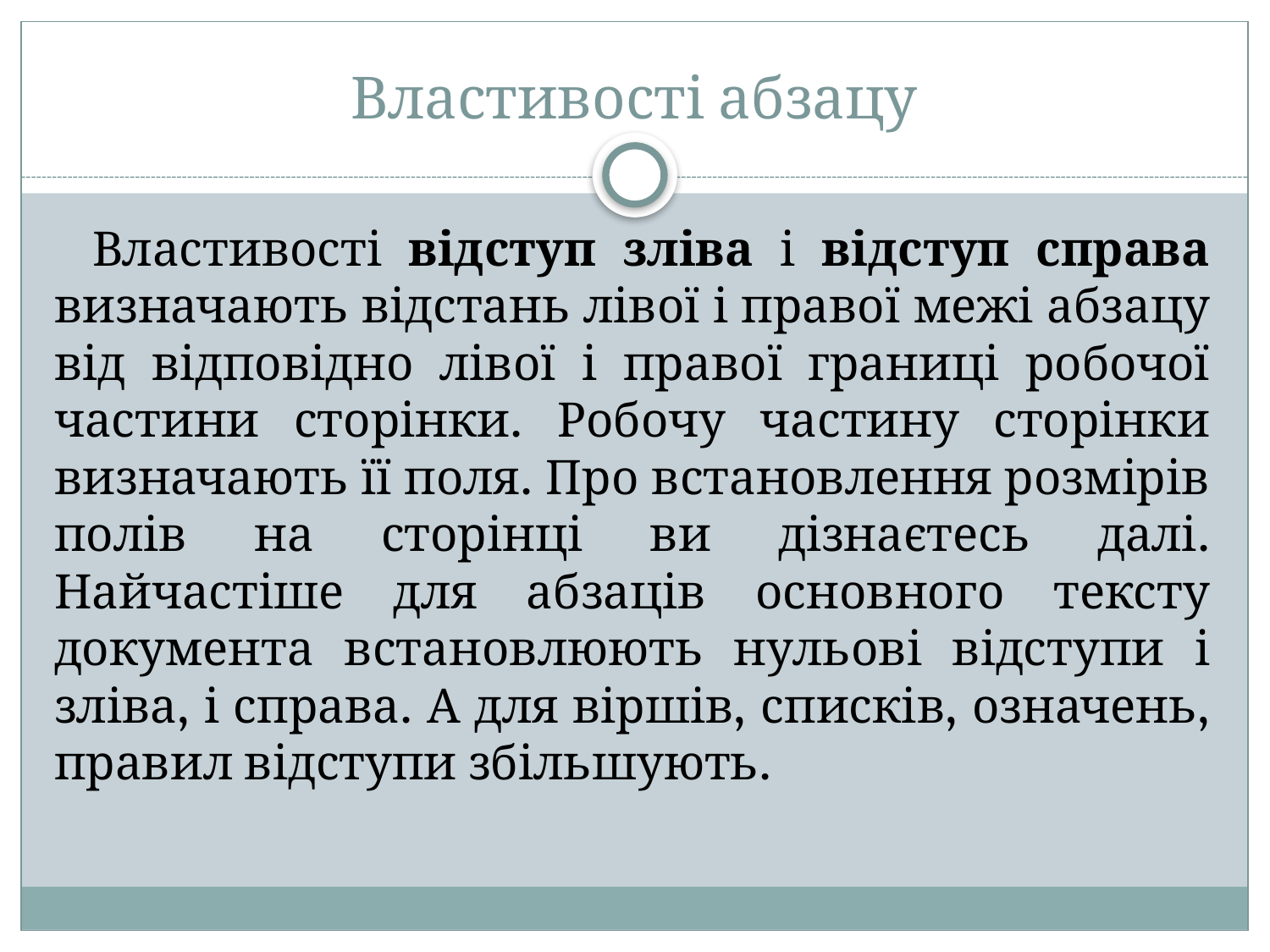

# Властивості абзацу
Властивості відступ зліва і відступ справа визначають відстань лівої і правої межі абзацу від відповідно лівої і правої границі робочої частини сторінки. Робочу частину сторінки визначають її поля. Про встановлення розмірів полів на сторінці ви дізнаєтесь далі. Найчастіше для абзаців основного тексту документа встановлюють нульові відступи і зліва, і справа. А для віршів, списків, означень, правил відступи збільшують.